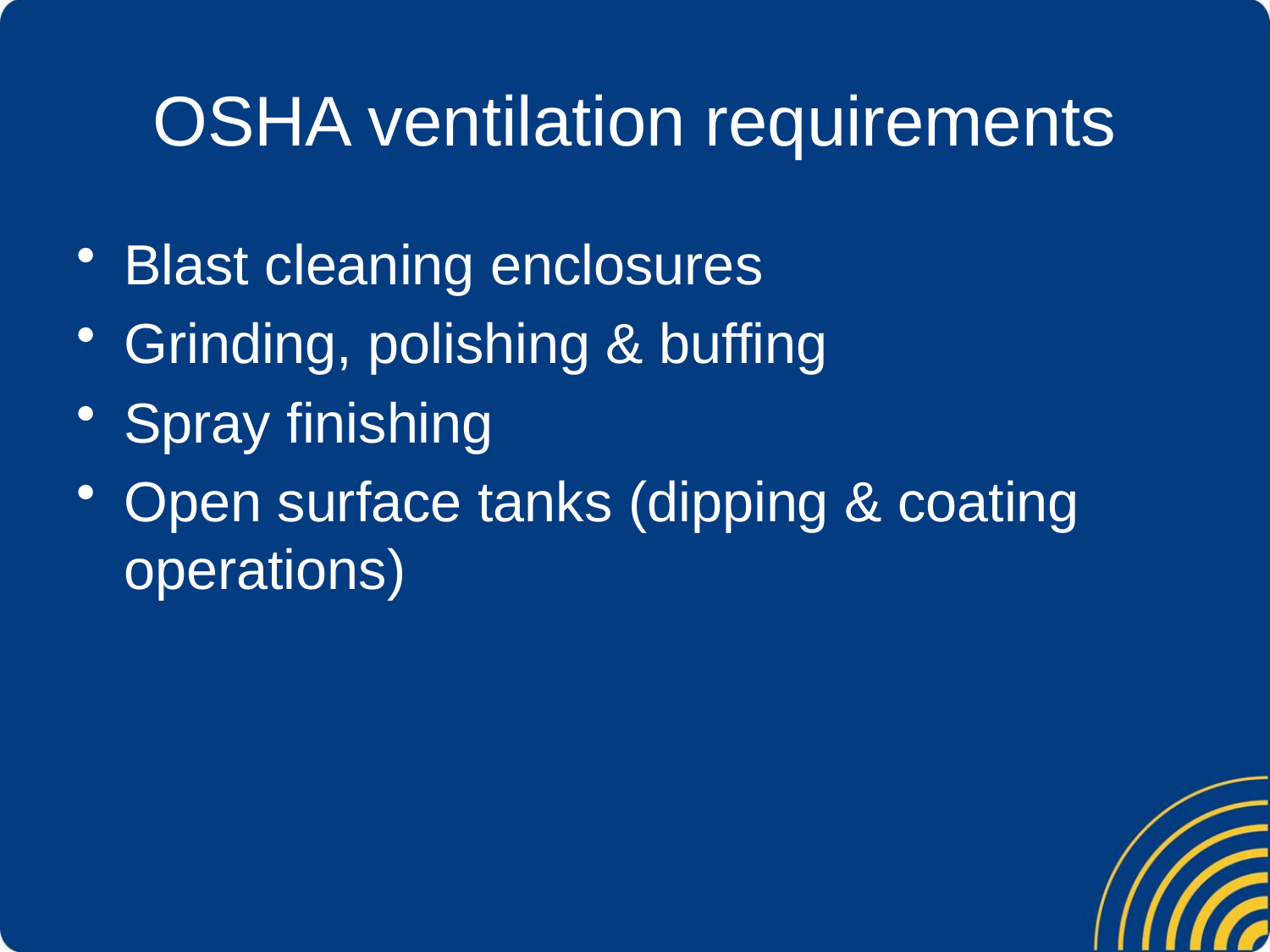

# OSHA ventilation requirements
Blast cleaning enclosures
Grinding, polishing & buffing
Spray finishing
Open surface tanks (dipping & coating operations)